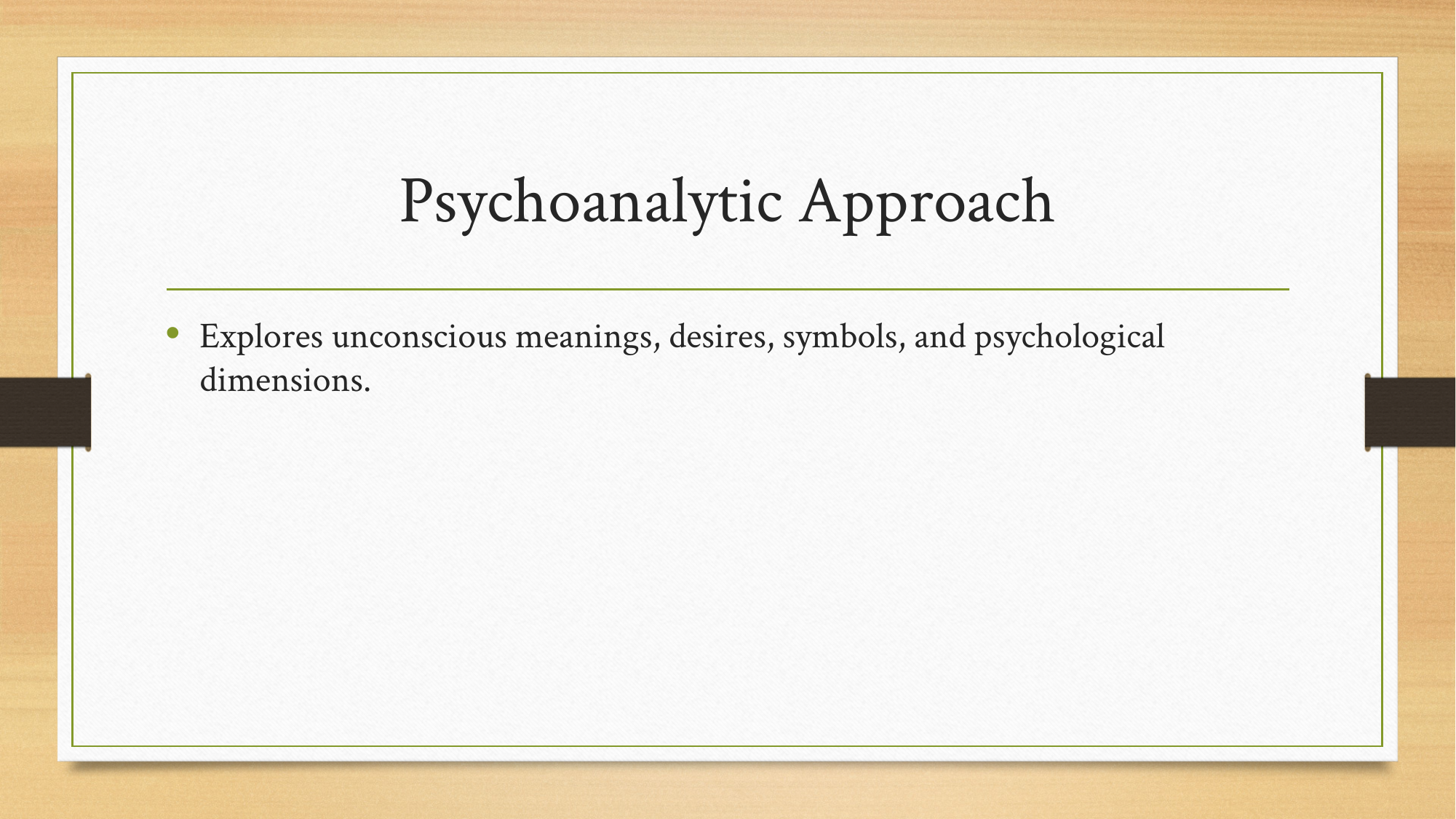

# Psychoanalytic Approach
Explores unconscious meanings, desires, symbols, and psychological dimensions.